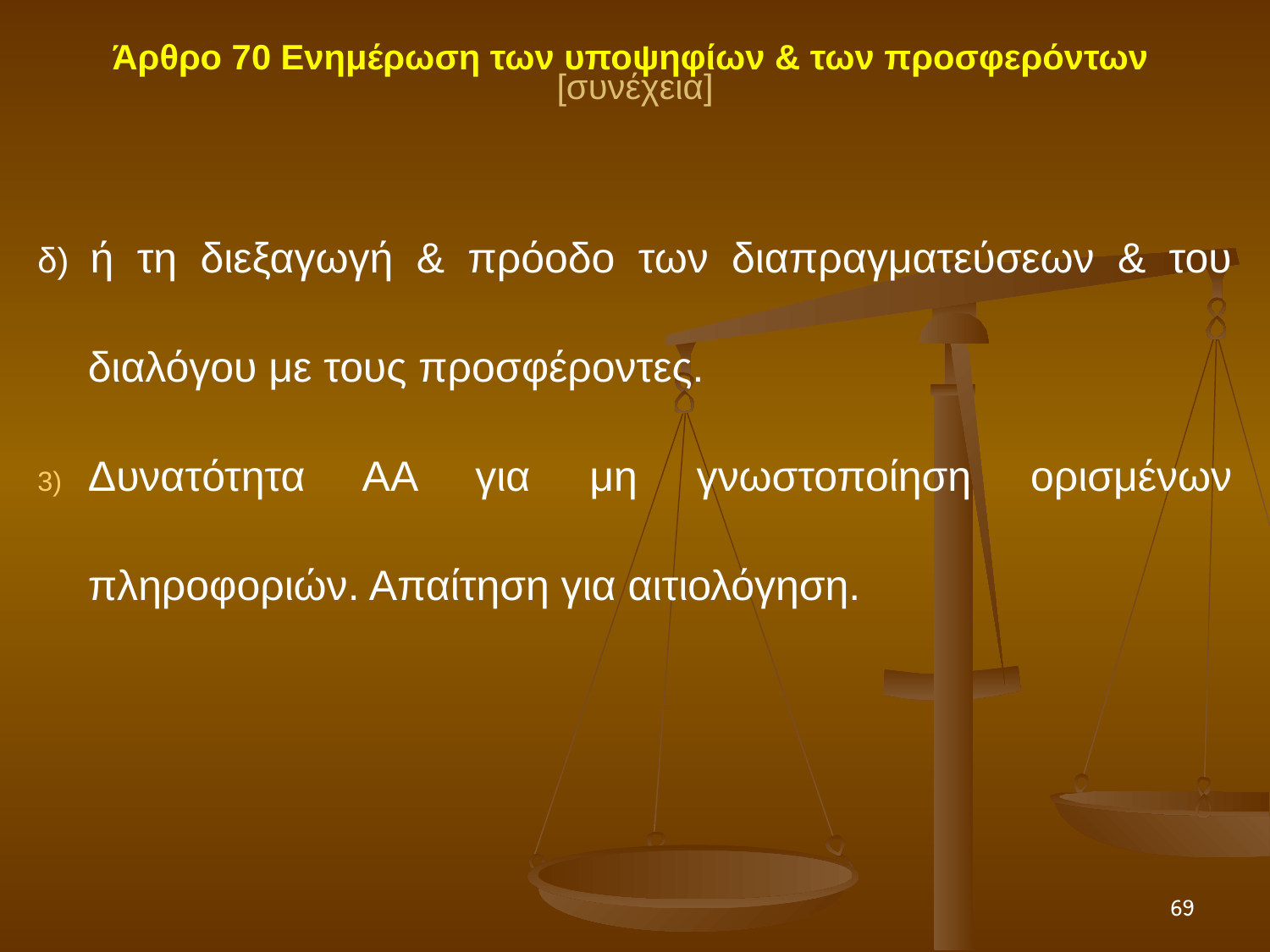

Άρθρο 70 Ενημέρωση των υποψηφίων & των προσφερόντων
[συνέχεια]
δ) ή τη διεξαγωγή & πρόοδο των διαπραγματεύσεων & του διαλόγου με τους προσφέροντες.
Δυνατότητα ΑΑ για μη γνωστοποίηση ορισμένων πληροφοριών. Απαίτηση για αιτιολόγηση.
69